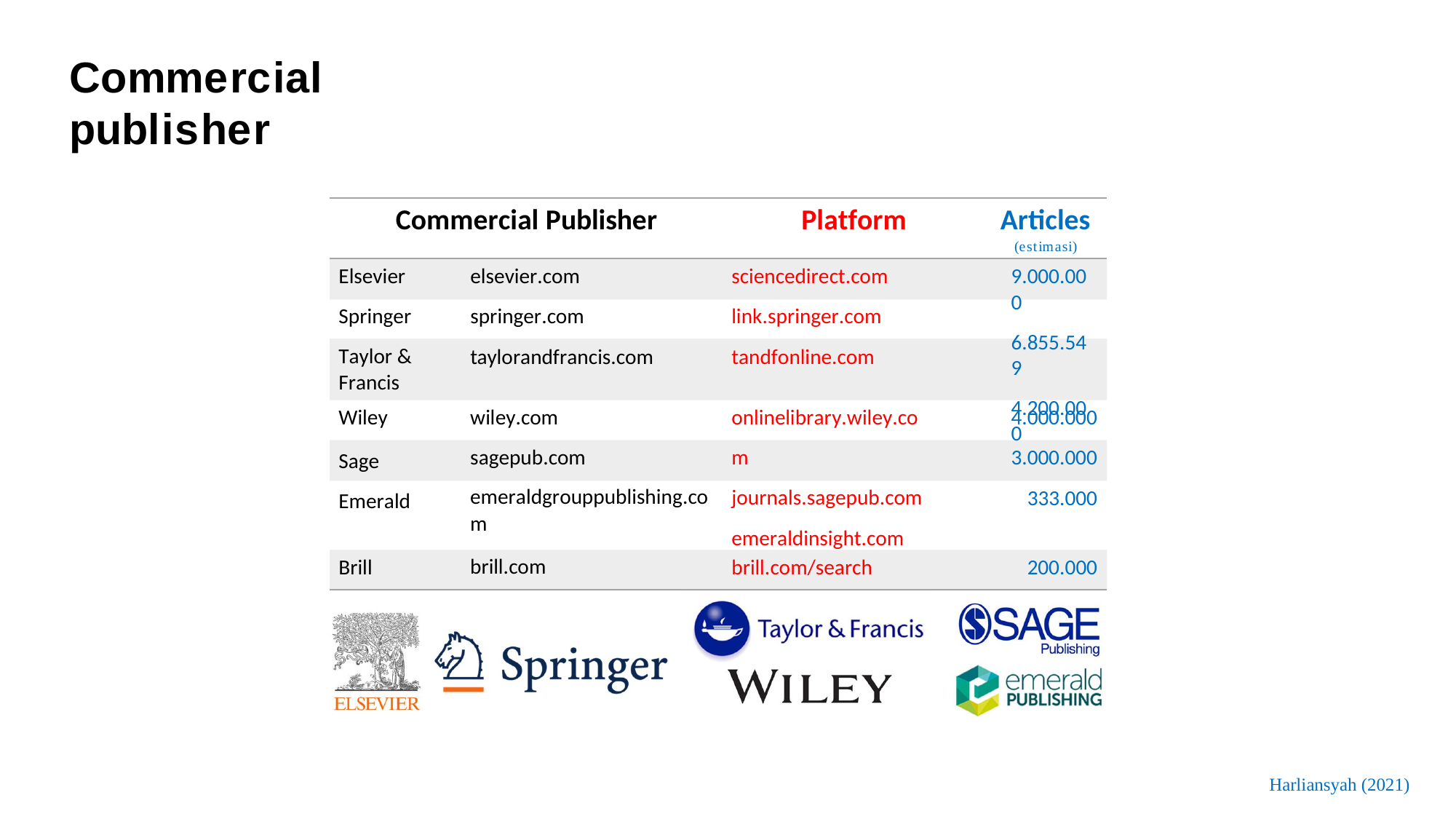

Commercial publisher

Articles
(estimasi)

9.000.000

6.855.549

4.200.000
Commercial Publisher
Platform
elsevier.com springer.com taylorandfrancis.com
sciencedirect.com link.springer.com tandfonline.com
Elsevier Springer Taylor &
Francis

Wiley
Sage Emerald

onlinelibrary.wiley.com journals.sagepub.com emeraldinsight.com
wiley.com sagepub.com

emeraldgrouppublishing.co m

brill.com
4.000.000

3.000.000

333.000

Brill
brill.com/search
200.000

Harliansyah (2021)